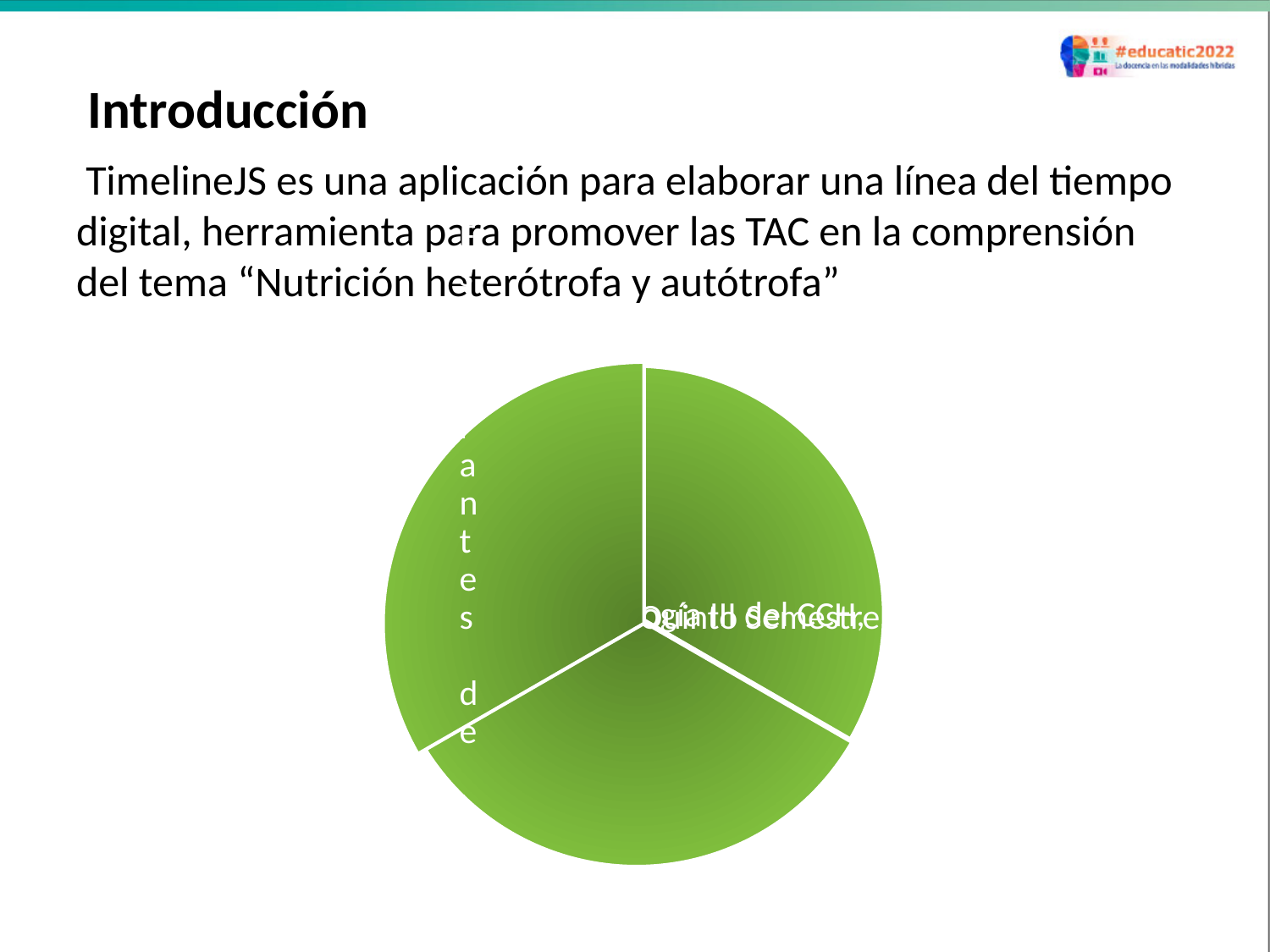

# Introducción
 TimelineJS es una aplicación para elaborar una línea del tiempo digital, herramienta para promover las TAC en la comprensión del tema “Nutrición heterótrofa y autótrofa”
Programa de Biología III del CCH,
Materia optativa Quinto Semestre
Estudiantes de los 17 a 19 años